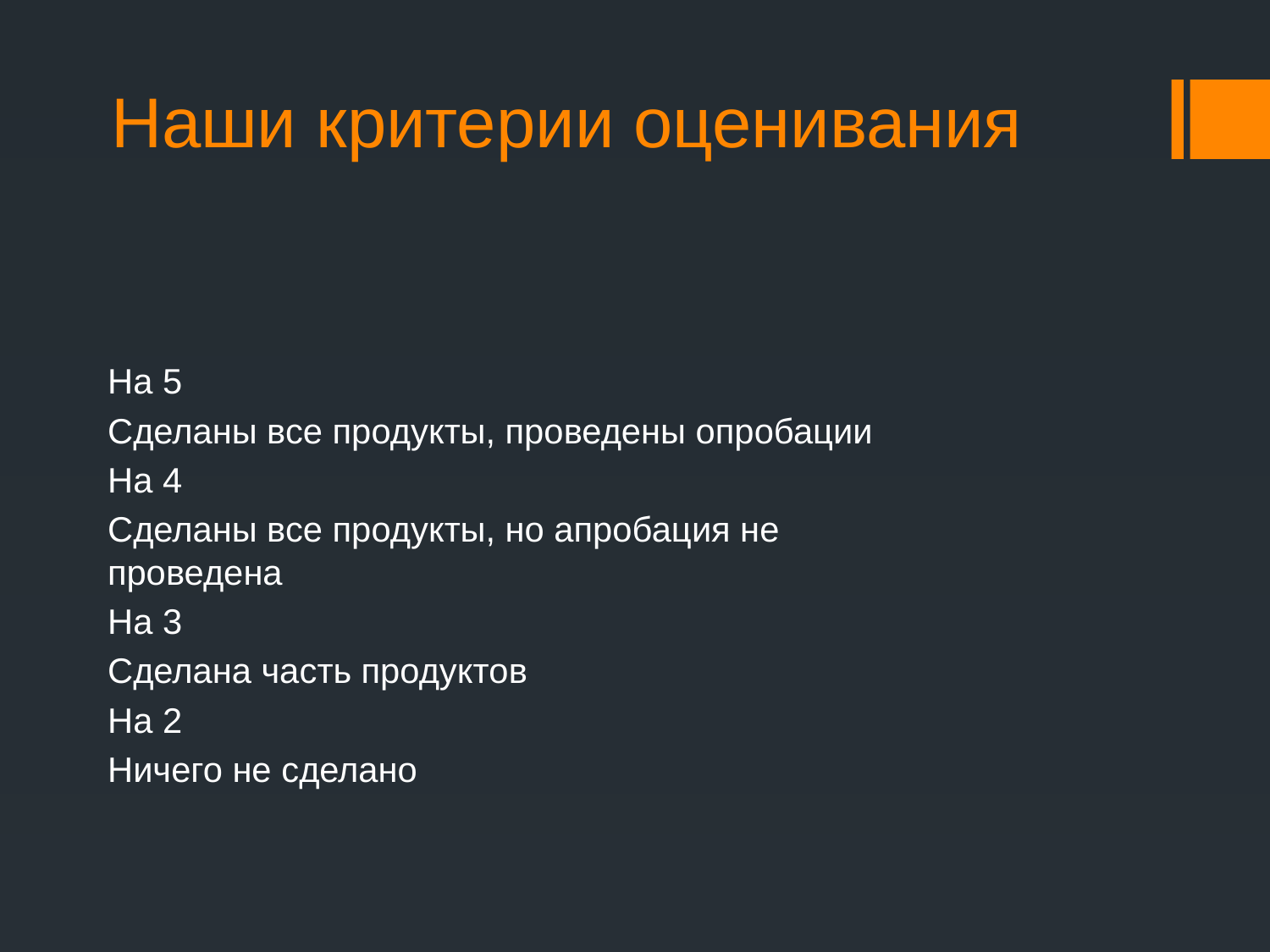

# Наши критерии оценивания
На 5
Сделаны все продукты, проведены опробации
На 4
Сделаны все продукты, но апробация не проведена
На 3
Сделана часть продуктов
На 2
Ничего не сделано